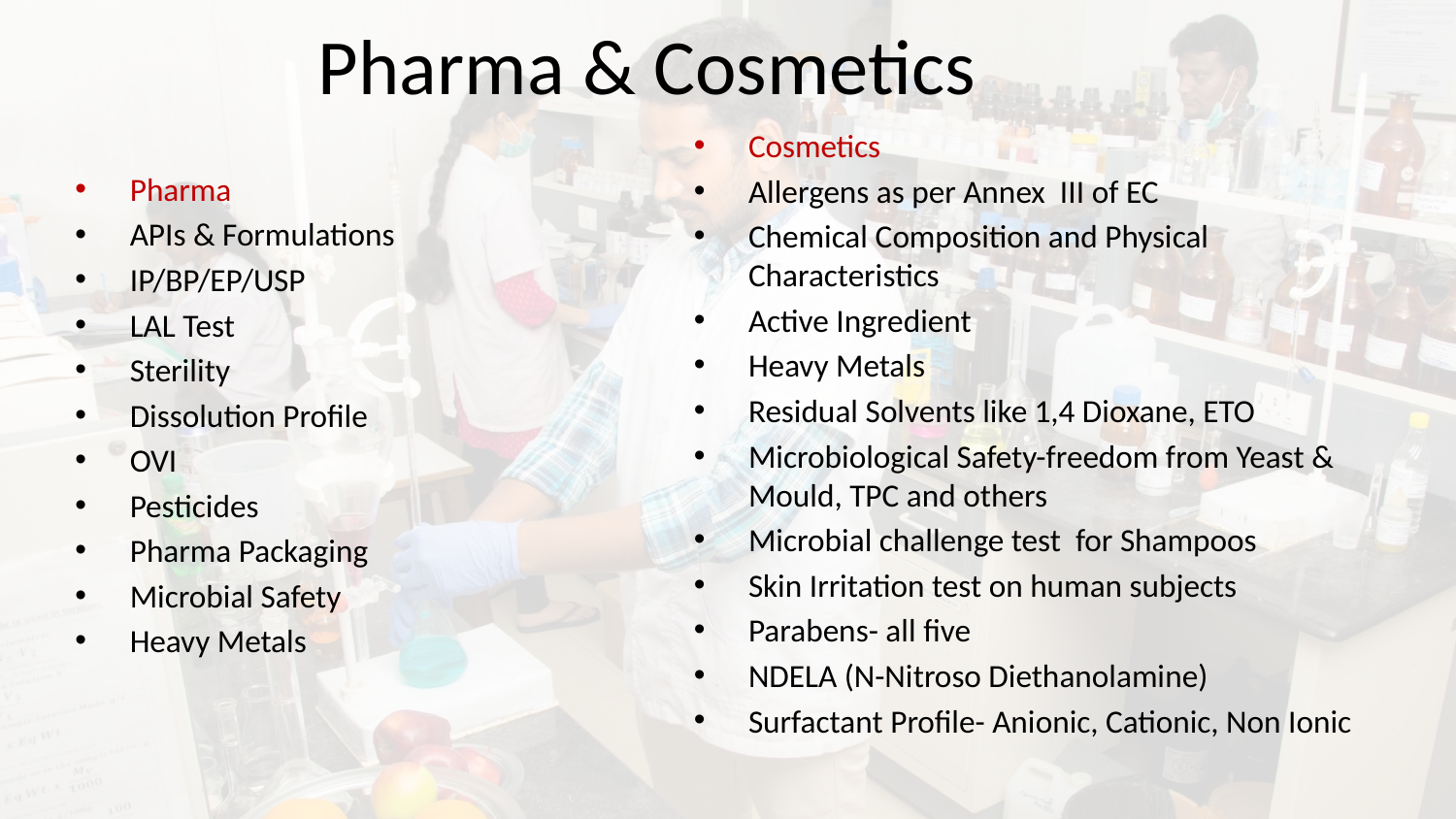

# Pharma & Cosmetics
Cosmetics
Allergens as per Annex  III of EC
Chemical Composition and Physical Characteristics
Active Ingredient
Heavy Metals
Residual Solvents like 1,4 Dioxane, ETO
Microbiological Safety-freedom from Yeast & Mould, TPC and others
Microbial challenge test  for Shampoos
Skin Irritation test on human subjects
Parabens- all five
NDELA (N-Nitroso Diethanolamine)
Surfactant Profile- Anionic, Cationic, Non Ionic

Pharma
APIs & Formulations
IP/BP/EP/USP
LAL Test
Sterility
Dissolution Profile
OVI
Pesticides
Pharma Packaging
Microbial Safety
Heavy Metals